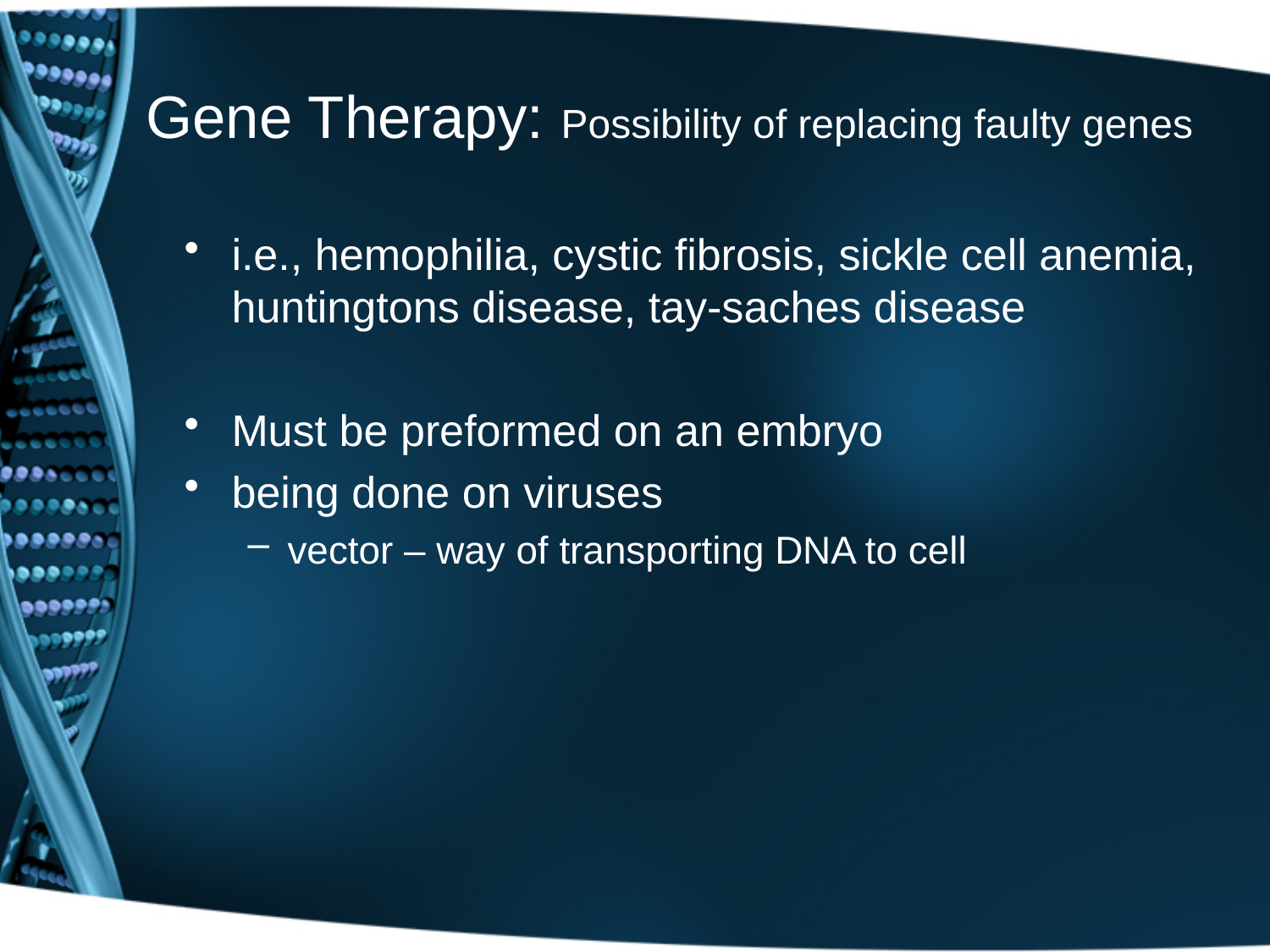

# Gene Therapy: Possibility of replacing faulty genes
i.e., hemophilia, cystic fibrosis, sickle cell anemia, huntingtons disease, tay-saches disease

Must be preformed on an embryo
being done on viruses
vector – way of transporting DNA to cell